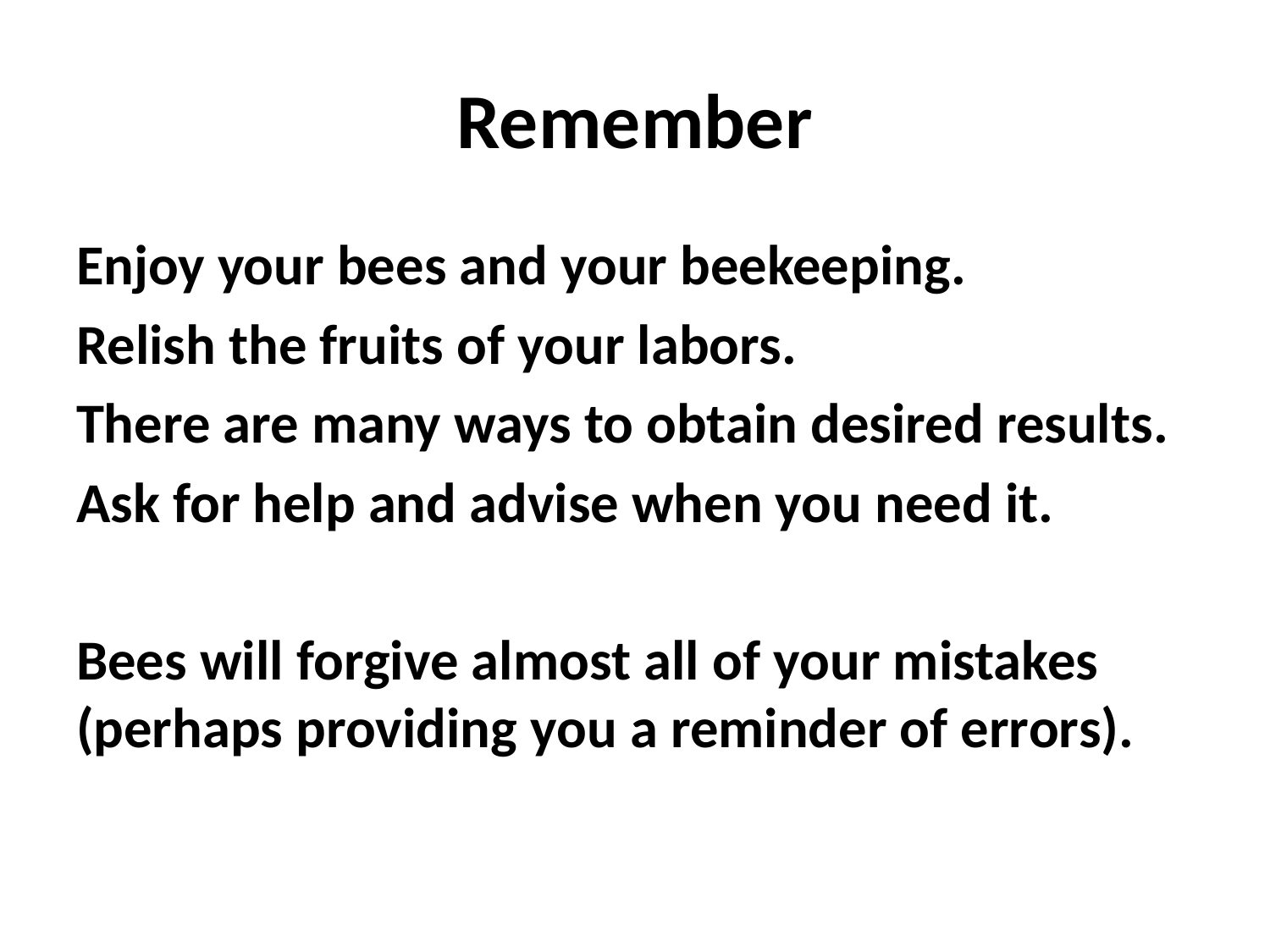

# Remember
Enjoy your bees and your beekeeping.
Relish the fruits of your labors.
There are many ways to obtain desired results.
Ask for help and advise when you need it.

Bees will forgive almost all of your mistakes (perhaps providing you a reminder of errors).